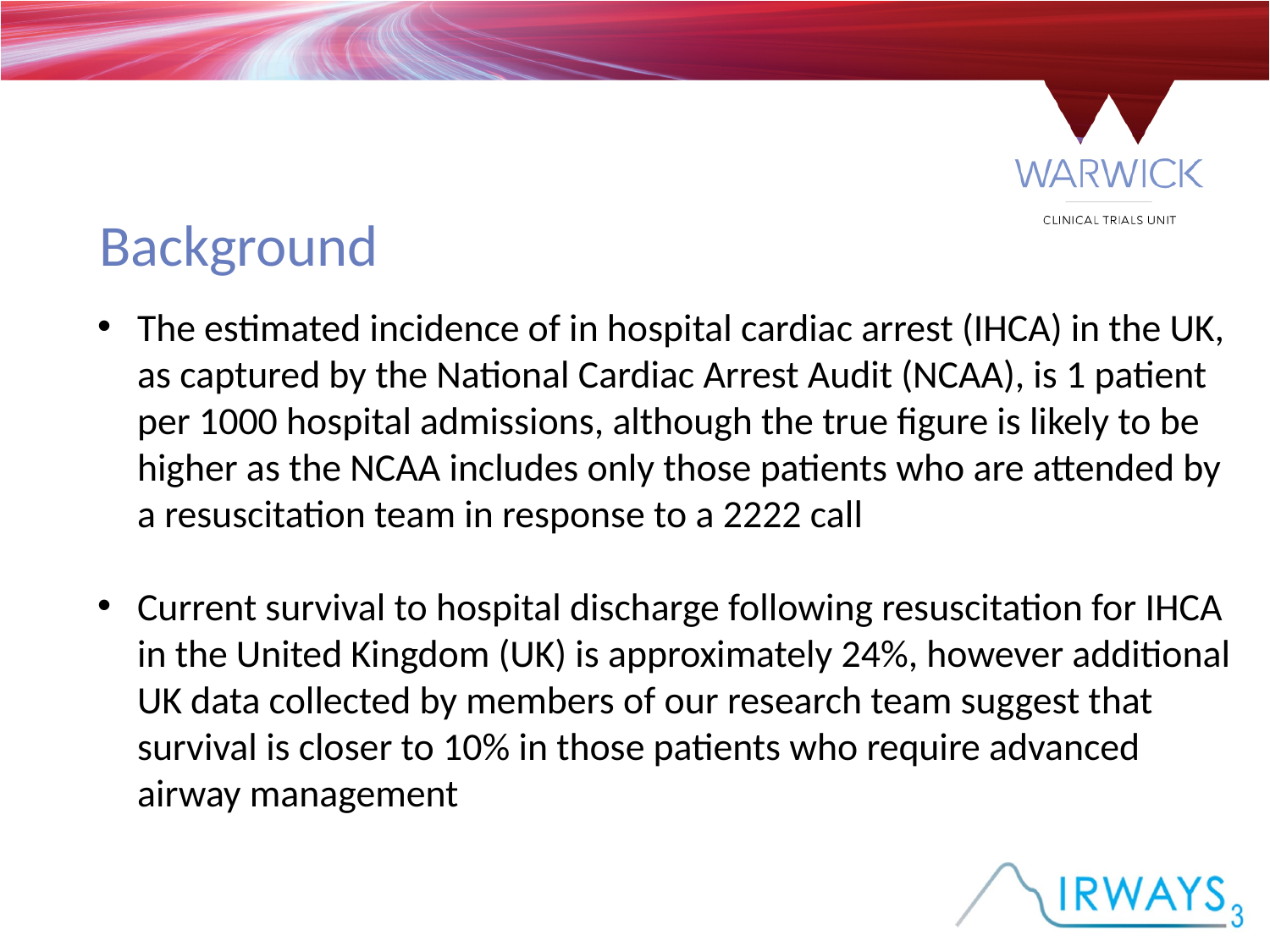

Background
The estimated incidence of in hospital cardiac arrest (IHCA) in the UK, as captured by the National Cardiac Arrest Audit (NCAA), is 1 patient per 1000 hospital admissions, although the true figure is likely to be higher as the NCAA includes only those patients who are attended by a resuscitation team in response to a 2222 call

Current survival to hospital discharge following resuscitation for IHCA in the United Kingdom (UK) is approximately 24%, however additional UK data collected by members of our research team suggest that survival is closer to 10% in those patients who require advanced airway management